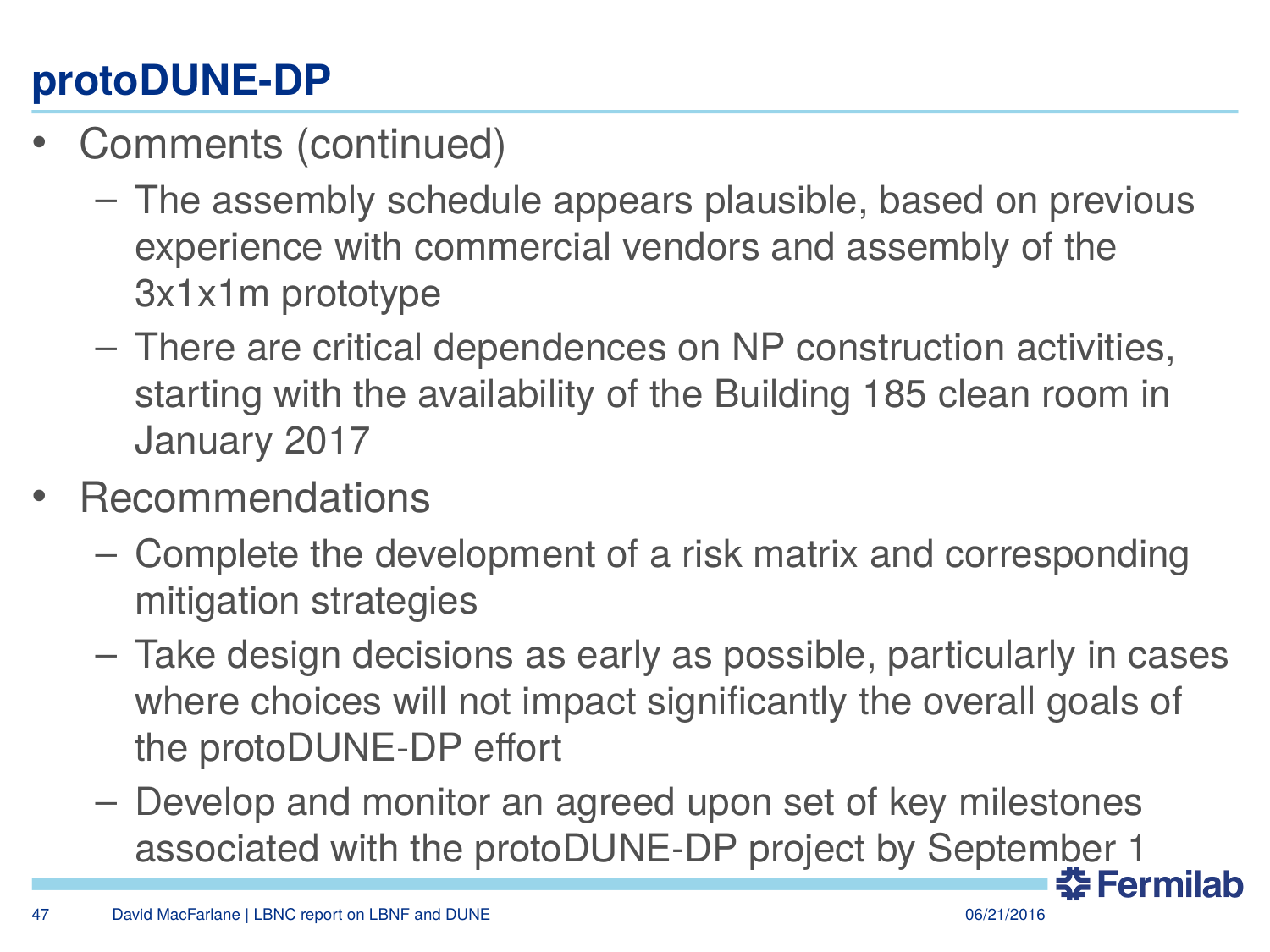

# protoDUNE-DP
Comments (continued)
The assembly schedule appears plausible, based on previous experience with commercial vendors and assembly of the 3x1x1m prototype
There are critical dependences on NP construction activities, starting with the availability of the Building 185 clean room in January 2017
Recommendations
Complete the development of a risk matrix and corresponding mitigation strategies
Take design decisions as early as possible, particularly in cases where choices will not impact significantly the overall goals of the protoDUNE-DP effort
Develop and monitor an agreed upon set of key milestones associated with the protoDUNE-DP project by September 1

47
David MacFarlane | LBNC report on LBNF and DUNE
06/21/2016